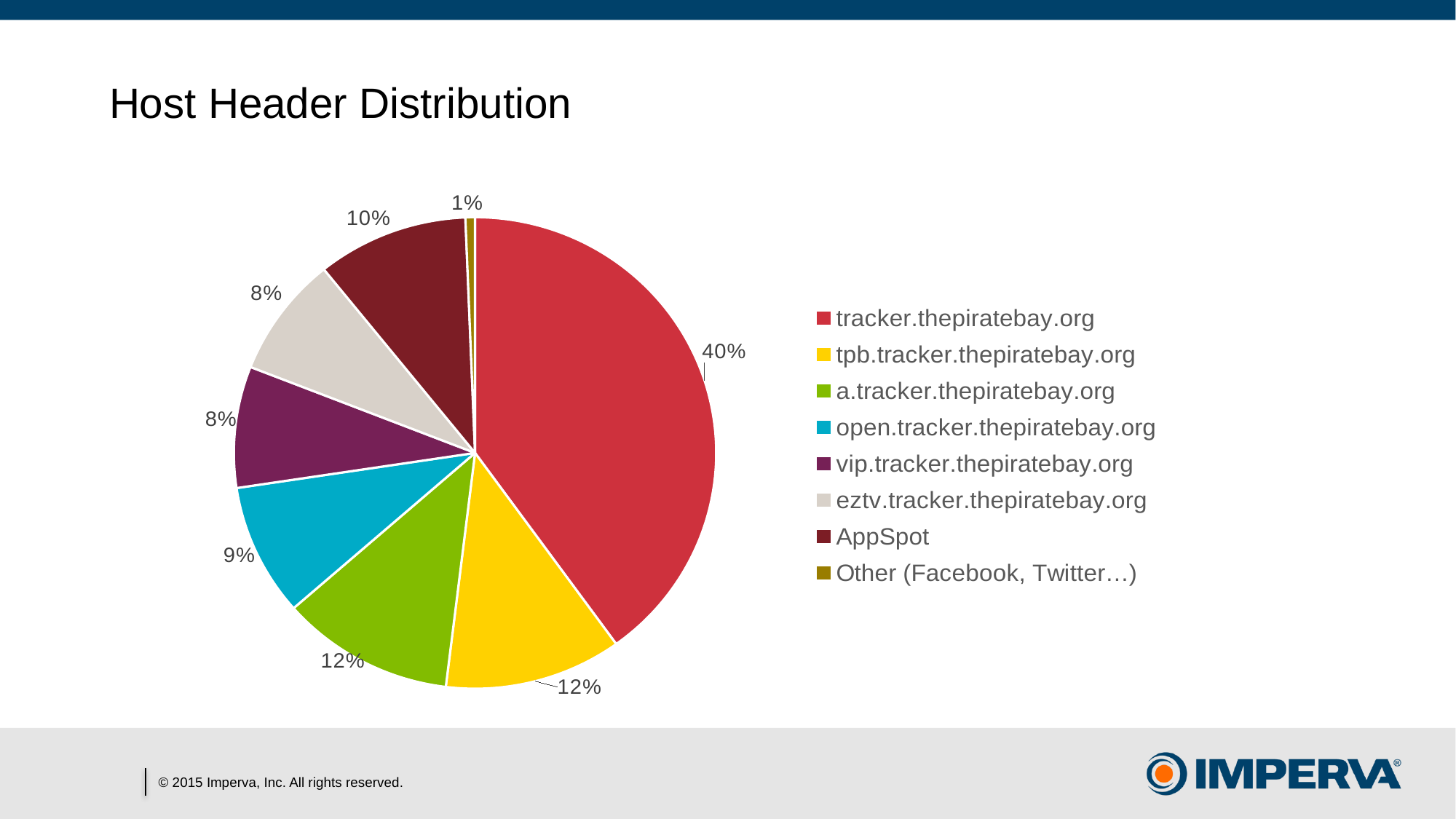

# Host Header Distribution

### Chart

| Category |  |
|---|---|
| tracker.thepiratebay.org | 40.046606290336 |
| tpb.tracker.thepiratebay.org | 11.8876304181704 |
| a.tracker.thepiratebay.org | 11.619038972240507 |
| open.tracker.thepiratebay.org | 9.064772151228333 |
| vip.tracker.thepiratebay.org | 8.32255184571502 |
| eztv.tracker.thepiratebay.org | 8.273373130263067 |
| AppSpot | 10.145190699926612 |
| Other (Facebook, Twitter…) | 0.6408364921200445 |